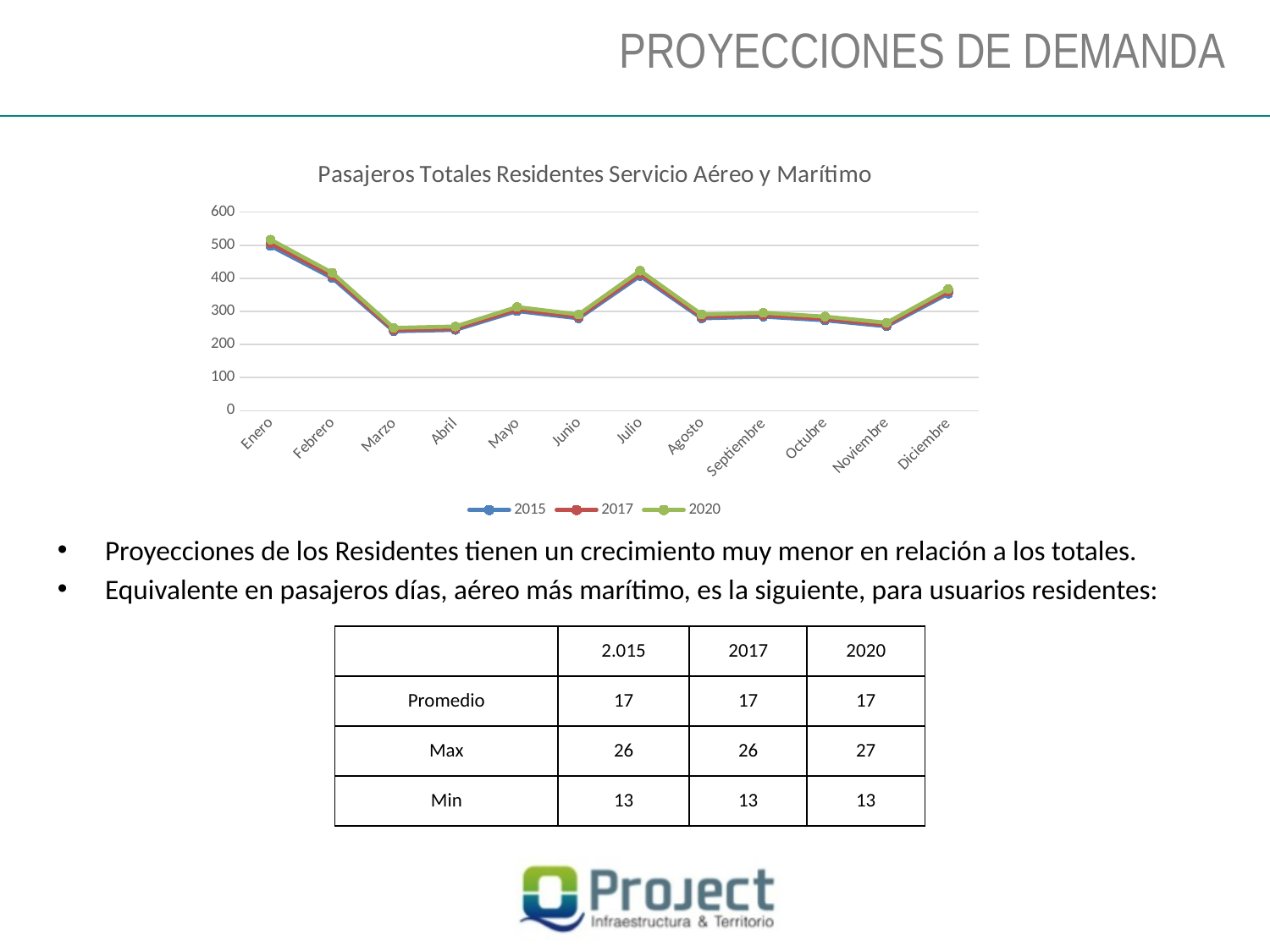

PROYECCIONES DE DEMANDA

### Chart: Pasajeros Totales Residentes Servicio Aéreo y Marítimo

| Category | 2015 | 2017 | 2020 |
|---|---|---|---|
| Enero | 497.66 | 506.1561759349997 | 516.8315452096062 |
| Febrero | 401.0 | 407.84597225 | 416.8429651497456 |
| Marzo | 240.0 | 244.09734000000012 | 250.29877531281494 |
| Abril | 244.0 | 248.16562899999997 | 254.43651915969534 |
| Mayo | 301.0 | 306.13874724999954 | 313.39936897773873 |
| Junio | 279.0 | 283.7631577499993 | 290.64177781989736 |
| Julio | 407.0 | 413.94840574999955 | 423.0495809200656 |
| Agosto | 279.0 | 283.7631577499993 | 290.64177781989736 |
| Septiembre | 284.0 | 288.84851899999967 | 295.8139576284977 |
| Octubre | 273.0 | 277.66072424999993 | 284.4351620495766 |
| Noviembre | 255.0 | 259.35342374999993 | 265.8153147386155 |
| Diciembre | 353.5 | 359.535040375 | 367.7072569680417 |
Proyecciones de los Residentes tienen un crecimiento muy menor en relación a los totales.
Equivalente en pasajeros días, aéreo más marítimo, es la siguiente, para usuarios residentes:

|  | 2.015 | 2017 | 2020 |
| --- | --- | --- | --- |
| Promedio | 17 | 17 | 17 |
| Max | 26 | 26 | 27 |
| Min | 13 | 13 | 13 |